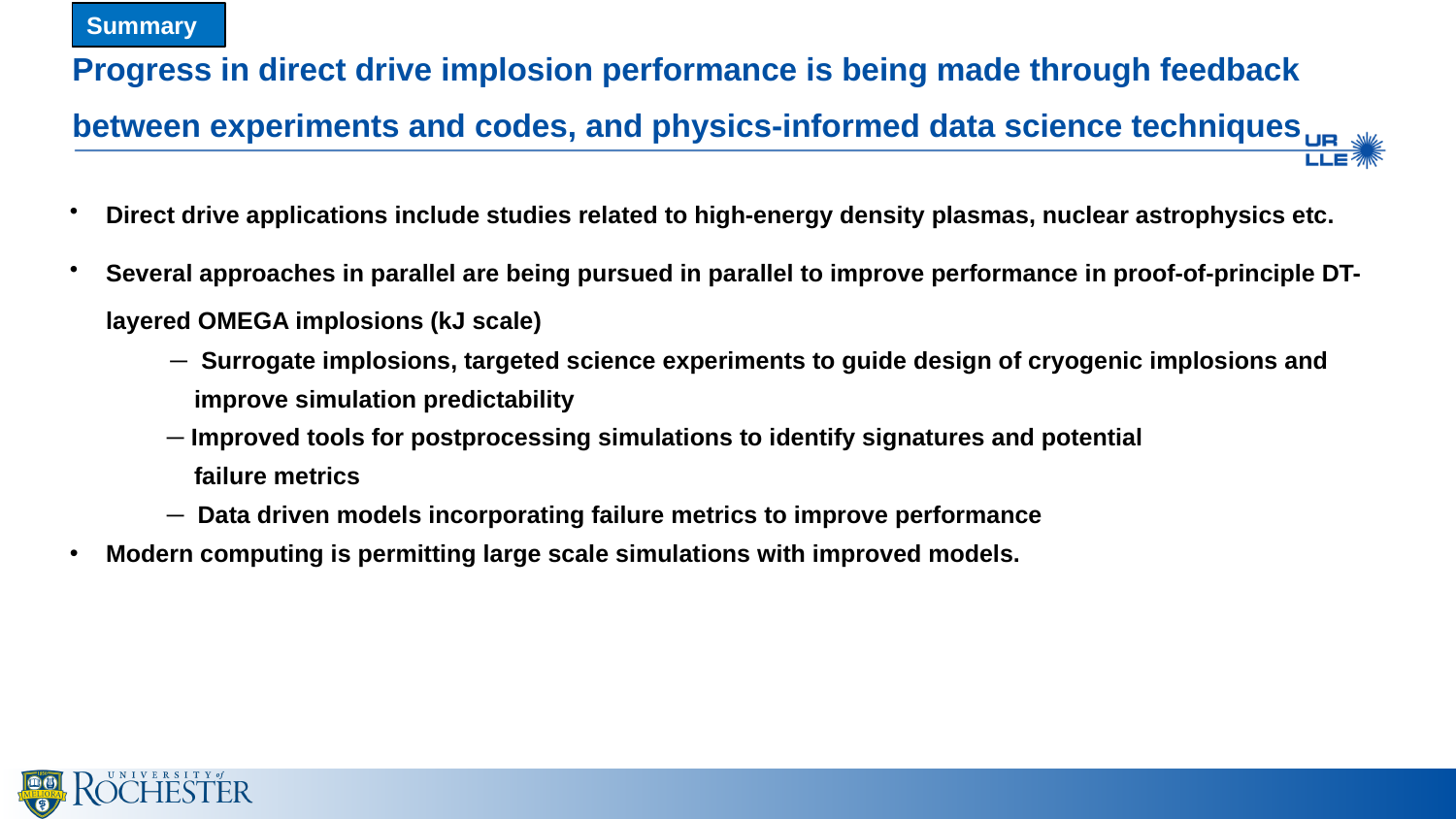

Summary
# Progress in direct drive implosion performance is being made through feedback between experiments and codes, and physics-informed data science techniques
Direct drive applications include studies related to high-energy density plasmas, nuclear astrophysics etc.
Several approaches in parallel are being pursued in parallel to improve performance in proof-of-principle DT-layered OMEGA implosions (kJ scale)
─  Surrogate implosions, targeted science experiments to guide design of cryogenic implosions and
             improve simulation predictability
         ─ Improved tools for postprocessing simulations to identify signatures and potential
             failure metrics
         ─  Data driven models incorporating failure metrics to improve performance
Modern computing is permitting large scale simulations with improved models.